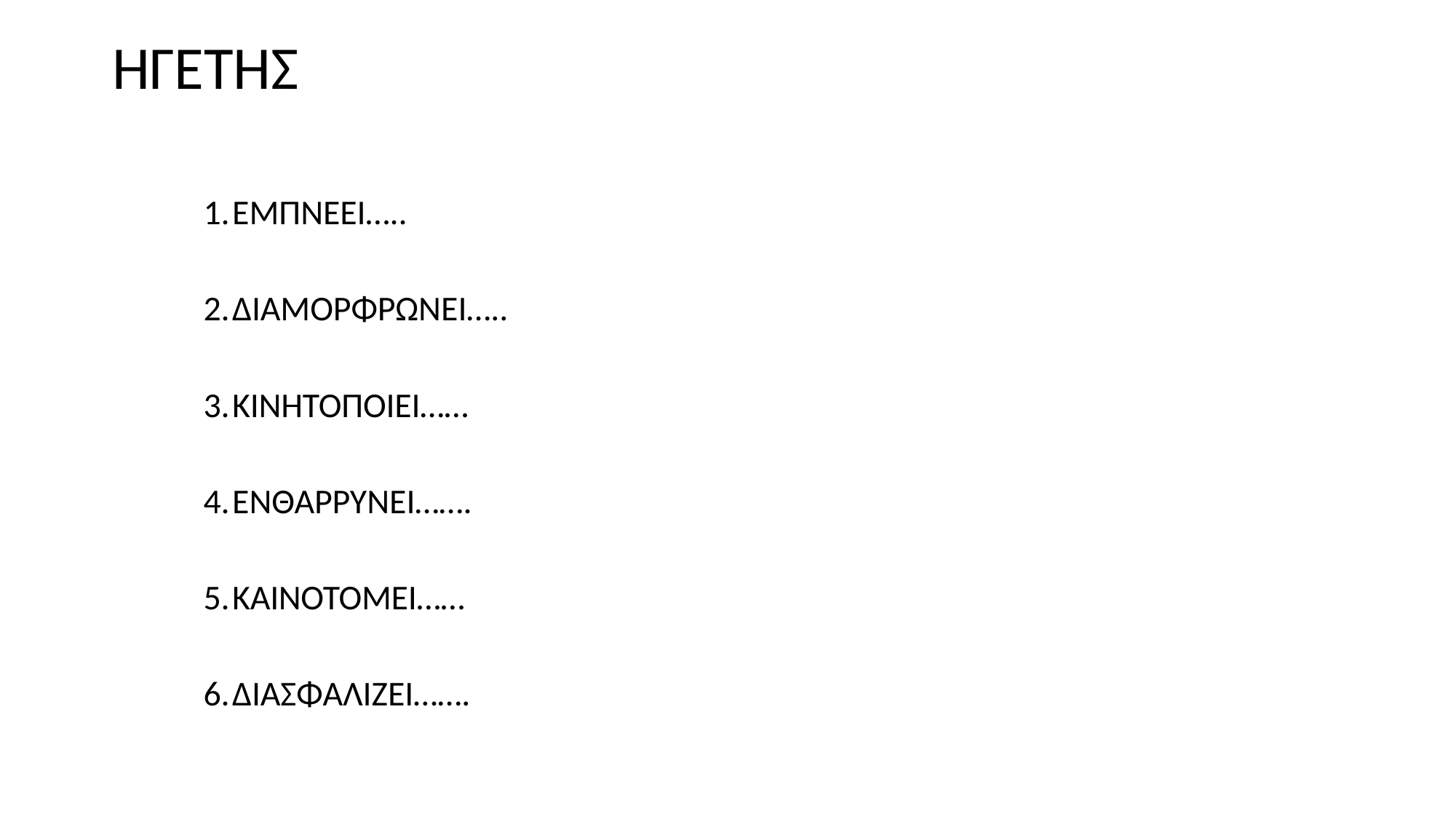

# ΗΓΕΤΗΣ
ΕΜΠΝΕΕΙ…..

ΔΙΑΜΟΡΦΡΩΝΕΙ…..

ΚΙΝΗΤΟΠΟΙΕΙ……

ΕΝΘΑΡΡΥΝΕΙ…….

ΚΑΙΝΟΤΟΜΕΙ……

ΔΙΑΣΦΑΛΙΖΕΙ…….